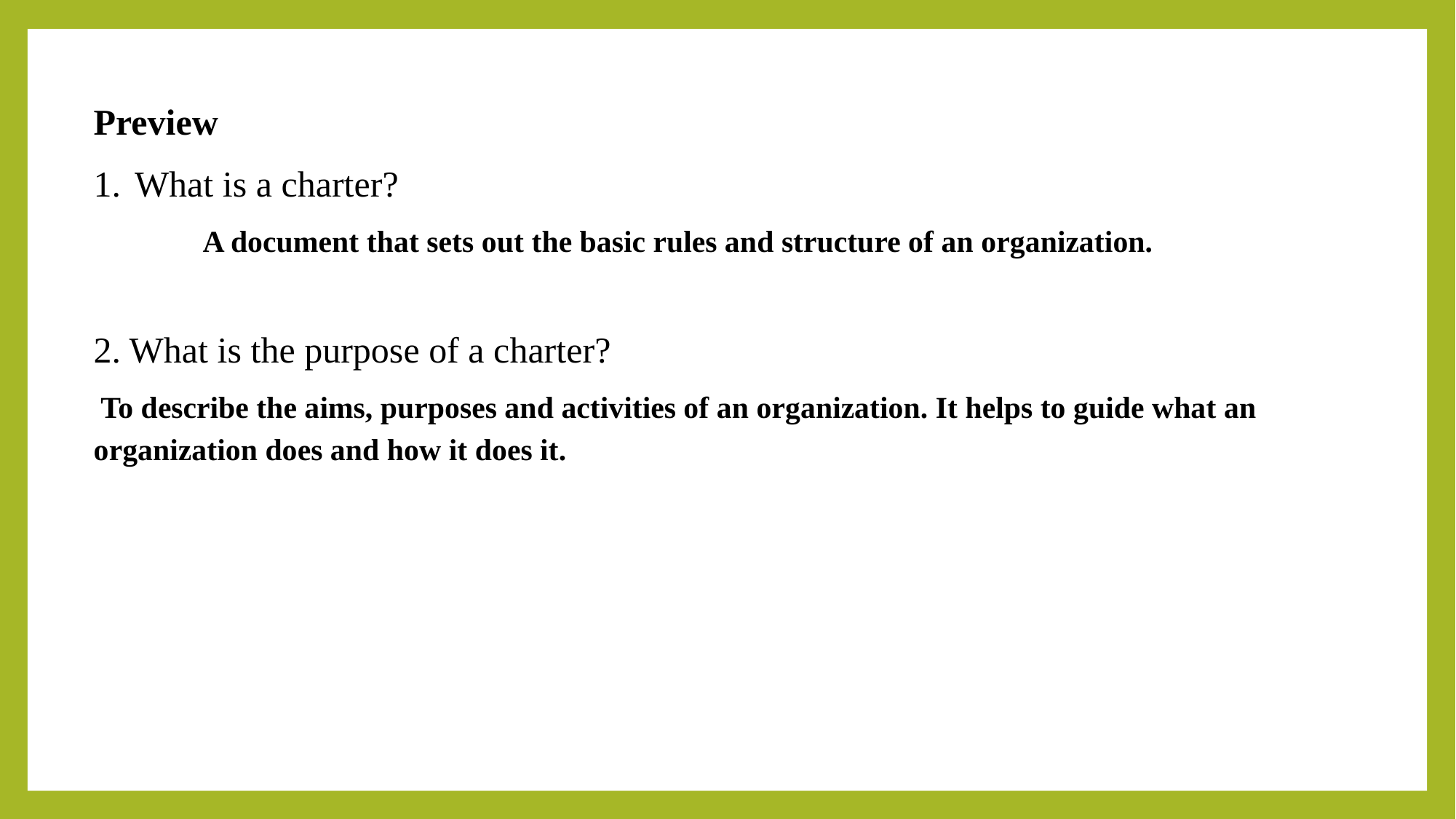

Preview
What is a charter?
	A document that sets out the basic rules and structure of an organization.

2. What is the purpose of a charter?
 To describe the aims, purposes and activities of an organization. It helps to guide what an organization does and how it does it.